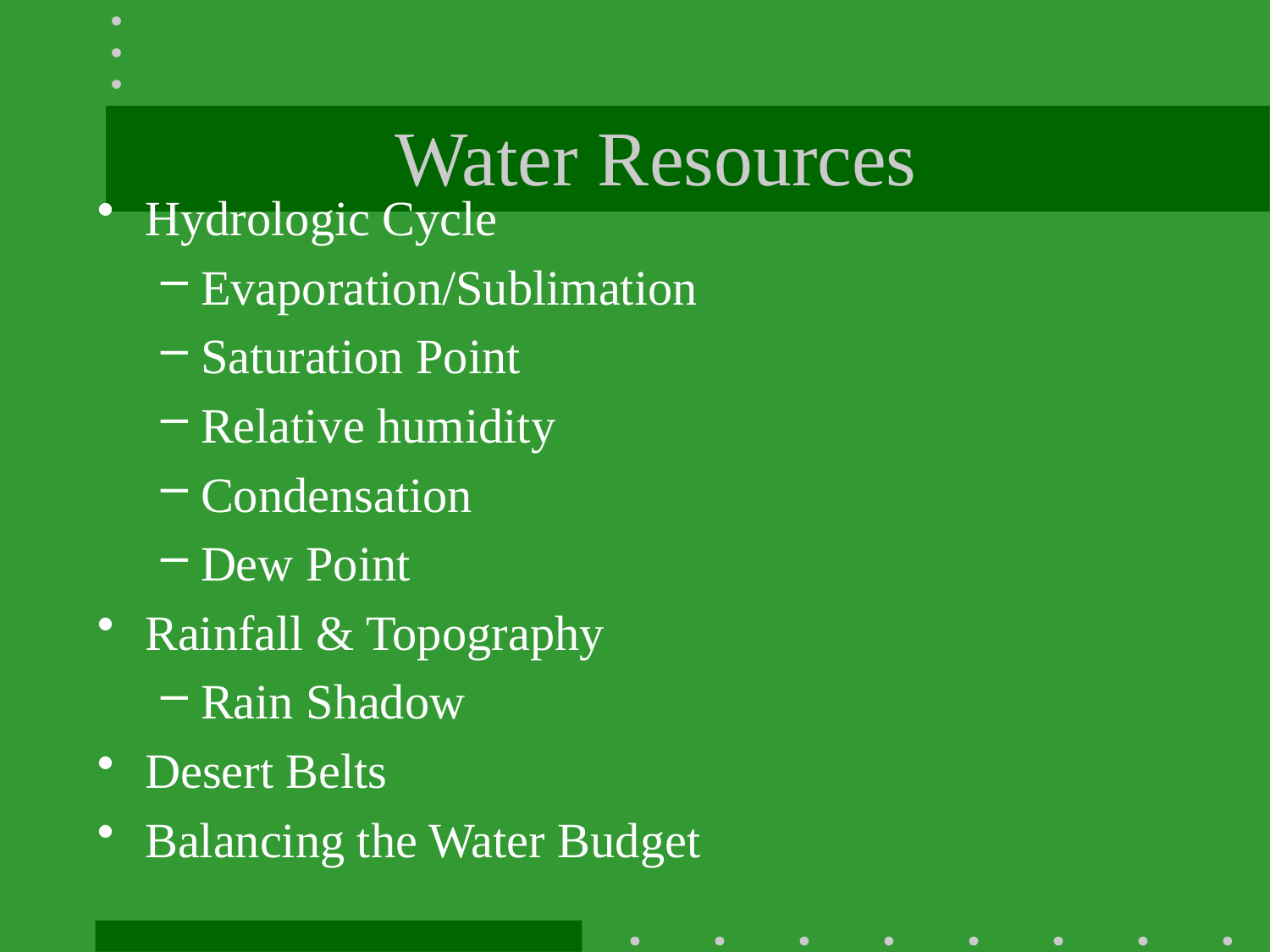

# Water Resources
Hydrologic Cycle
Evaporation/Sublimation
Saturation Point
Relative humidity
Condensation
Dew Point
Rainfall & Topography
Rain Shadow
Desert Belts
Balancing the Water Budget